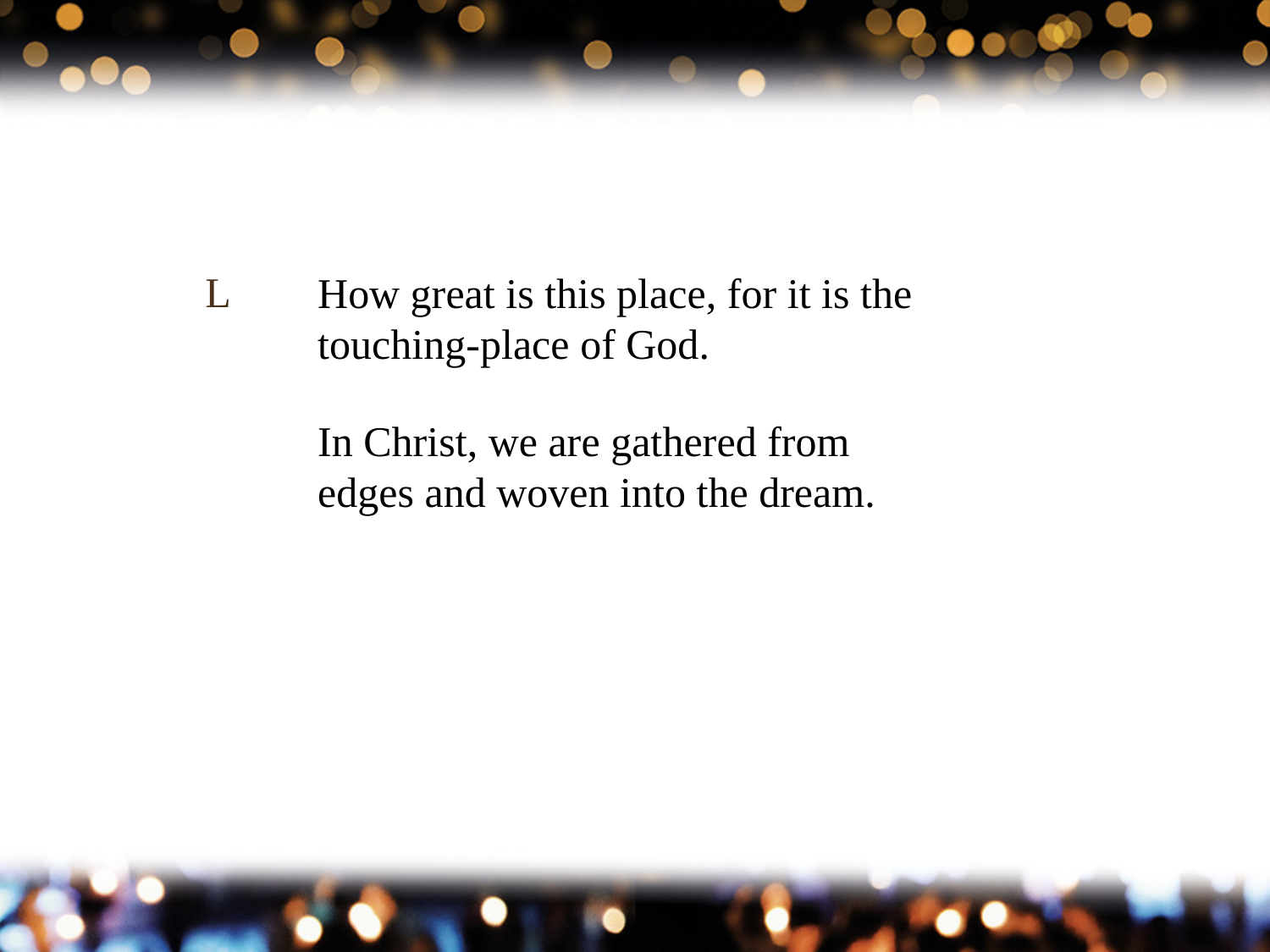

L
How great is this place, for it is the touching-place of God.
# In Christ, we are gathered from edges and woven into the dream.